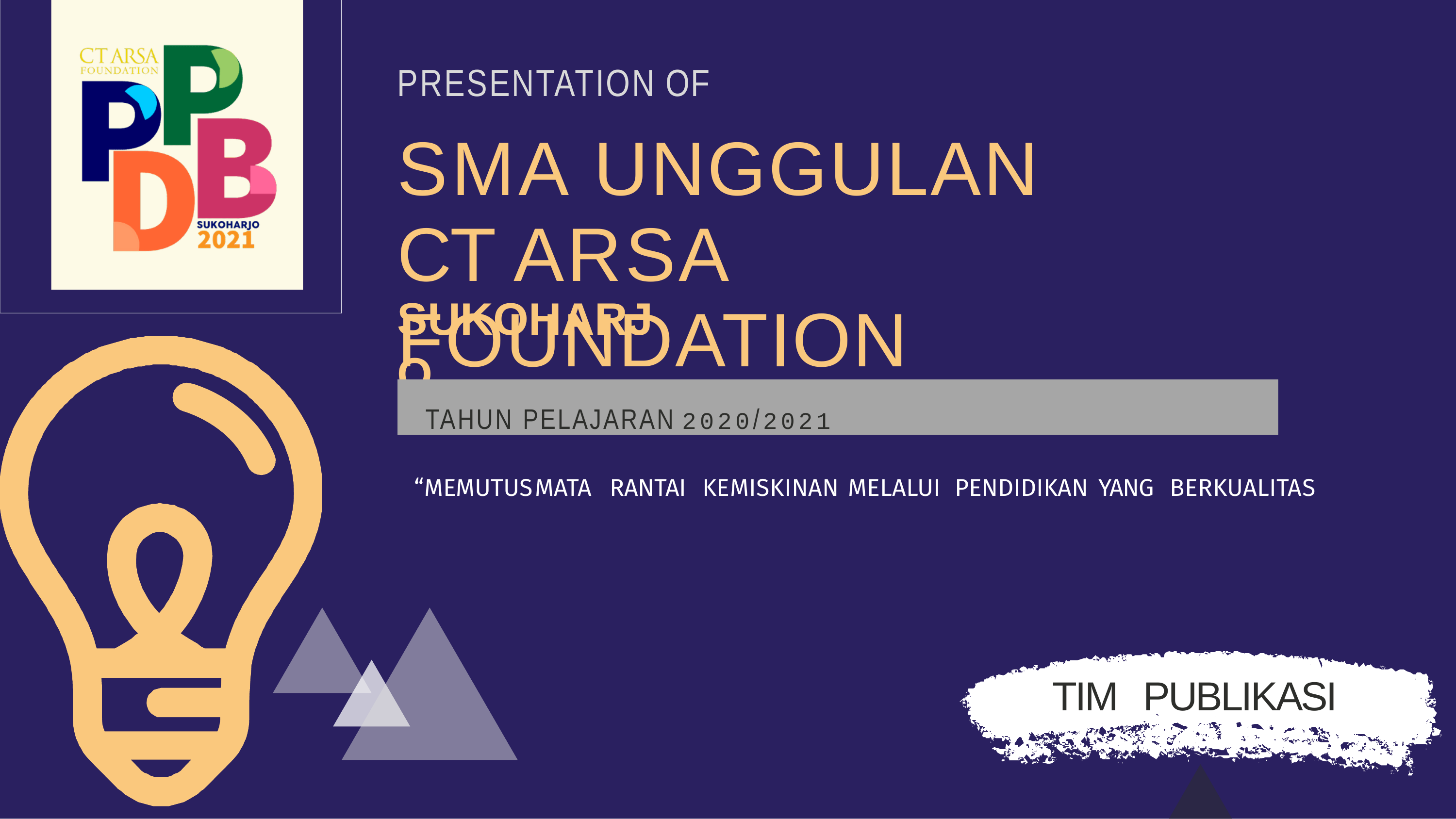

PRESENTATION OF
SMA UNGGULAN
CT ARSA FOUNDATION
SUKOHARJO

TAHUN PELAJARAN 2020/2021
“MEMUTUS	MATA	RANTAI	KEMISKINAN	MELALUI	PENDIDIKAN	YANG	BERKUALITAS

TIM	PUBLIKASI